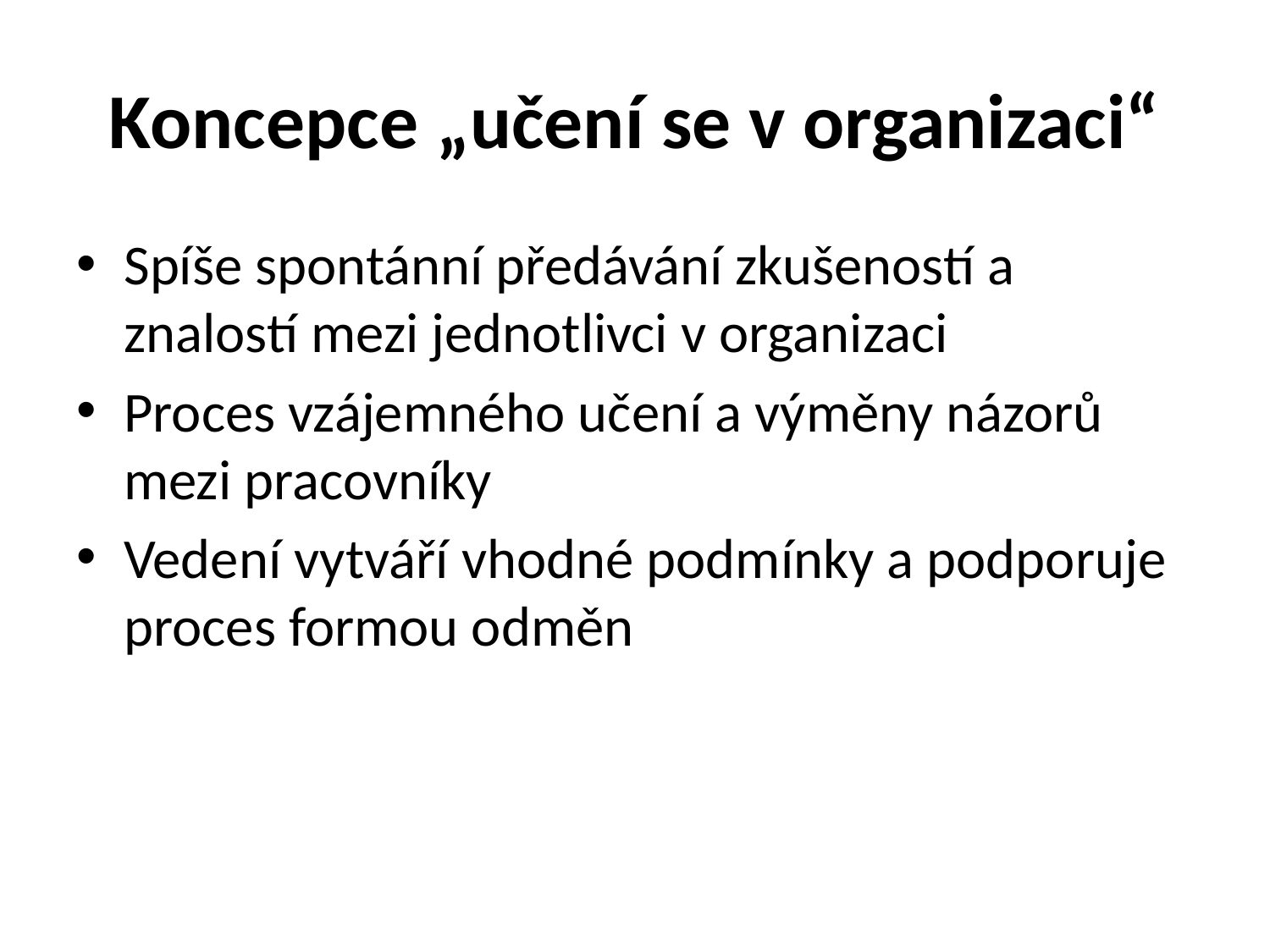

# Koncepce „učení se v organizaci“
Spíše spontánní předávání zkušeností a znalostí mezi jednotlivci v organizaci
Proces vzájemného učení a výměny názorů mezi pracovníky
Vedení vytváří vhodné podmínky a podporuje proces formou odměn